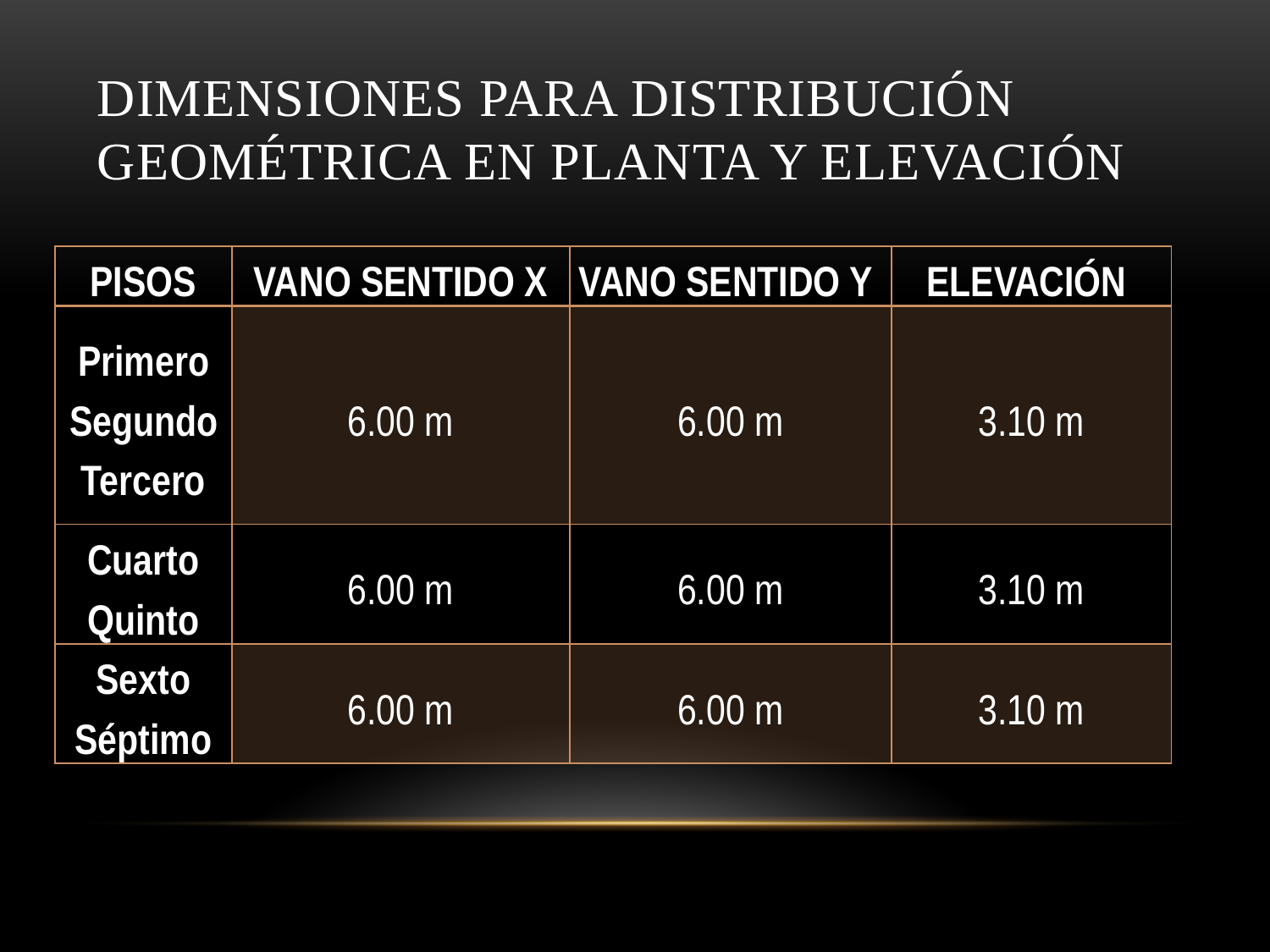

# Dimensiones para Distribución Geométrica en Planta y Elevación
| PISOS | VANO SENTIDO X | VANO SENTIDO Y | ELEVACIÓN |
| --- | --- | --- | --- |
| Primero Segundo Tercero | 6.00 m | 6.00 m | 3.10 m |
| Cuarto Quinto | 6.00 m | 6.00 m | 3.10 m |
| Sexto Séptimo | 6.00 m | 6.00 m | 3.10 m |